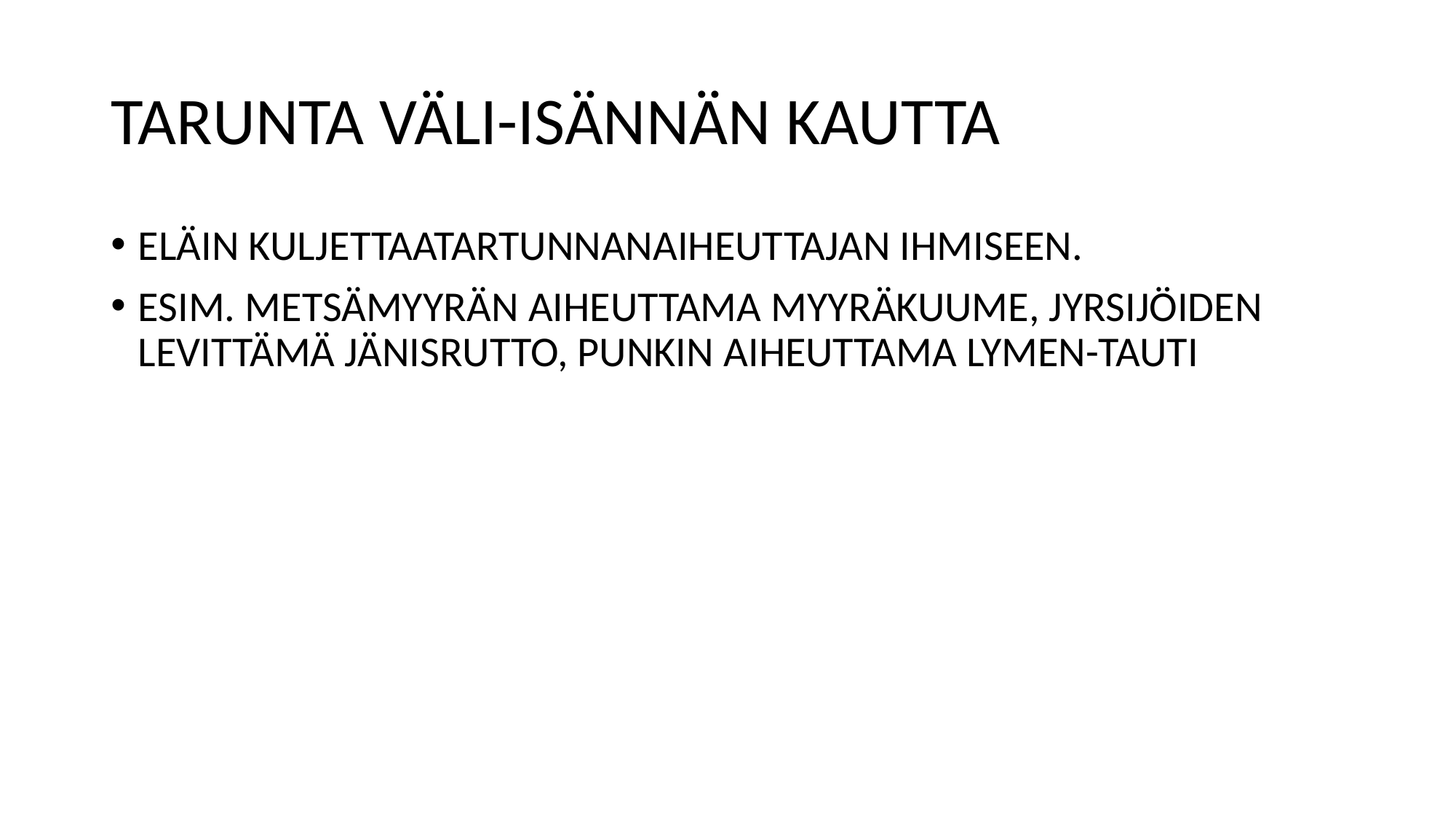

# TARUNTA VÄLI-ISÄNNÄN KAUTTA
ELÄIN KULJETTAATARTUNNANAIHEUTTAJAN IHMISEEN.
ESIM. METSÄMYYRÄN AIHEUTTAMA MYYRÄKUUME, JYRSIJÖIDEN LEVITTÄMÄ JÄNISRUTTO, PUNKIN AIHEUTTAMA LYMEN-TAUTI